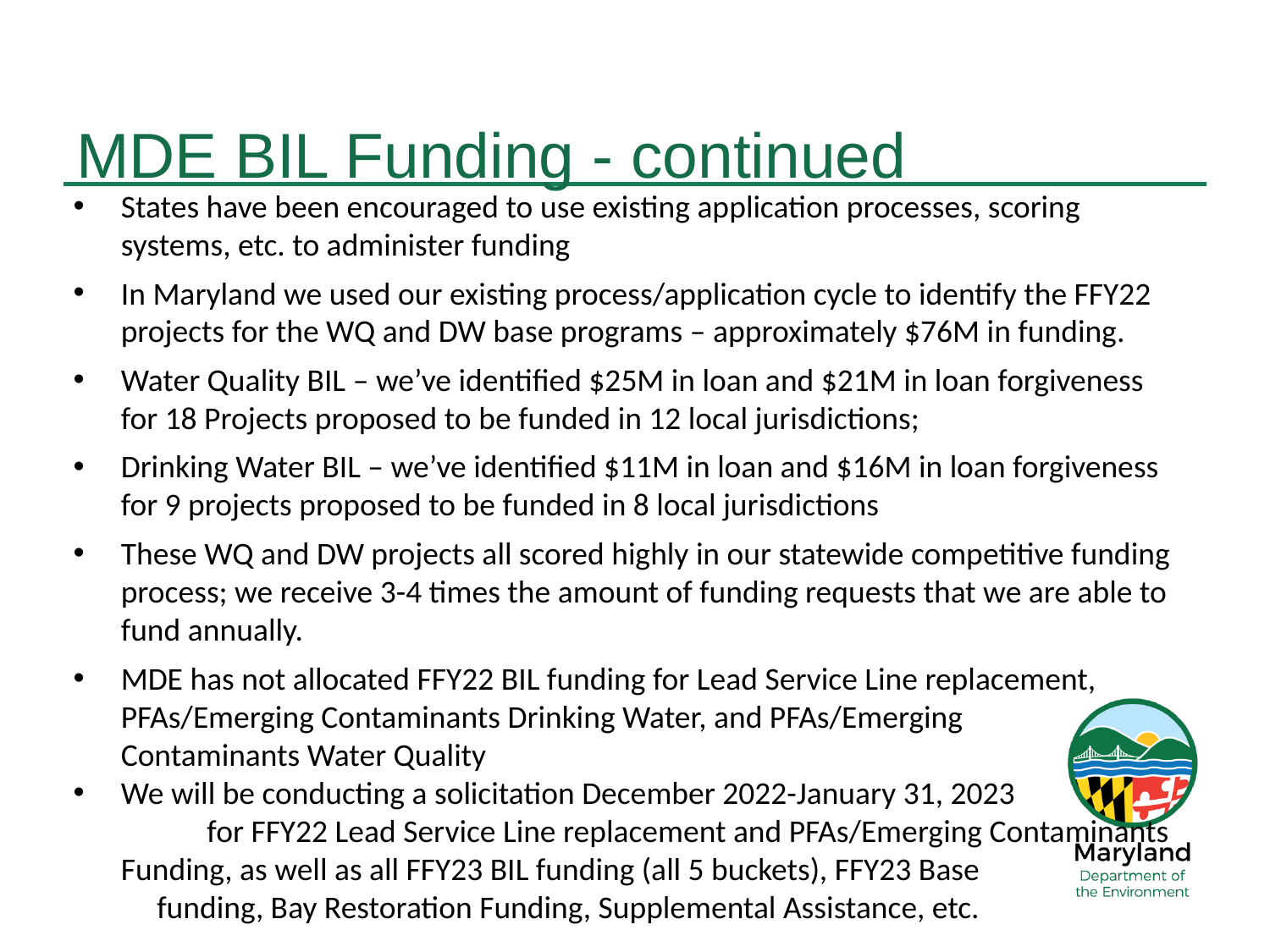

# MDE BIL Funding - continued
States have been encouraged to use existing application processes, scoring systems, etc. to administer funding
In Maryland we used our existing process/application cycle to identify the FFY22 projects for the WQ and DW base programs – approximately $76M in funding.
Water Quality BIL – we’ve identified $25M in loan and $21M in loan forgiveness for 18 Projects proposed to be funded in 12 local jurisdictions;
Drinking Water BIL – we’ve identified $11M in loan and $16M in loan forgiveness for 9 projects proposed to be funded in 8 local jurisdictions
These WQ and DW projects all scored highly in our statewide competitive funding process; we receive 3-4 times the amount of funding requests that we are able to fund annually.
MDE has not allocated FFY22 BIL funding for Lead Service Line replacement, PFAs/Emerging Contaminants Drinking Water, and PFAs/Emerging                          Contaminants Water Quality
We will be conducting a solicitation December 2022-January 31, 2023                                     for FFY22 Lead Service Line replacement and PFAs/Emerging Contaminants Funding, as well as all FFY23 BIL funding (all 5 buckets), FFY23 Base                                   funding, Bay Restoration Funding, Supplemental Assistance, etc.